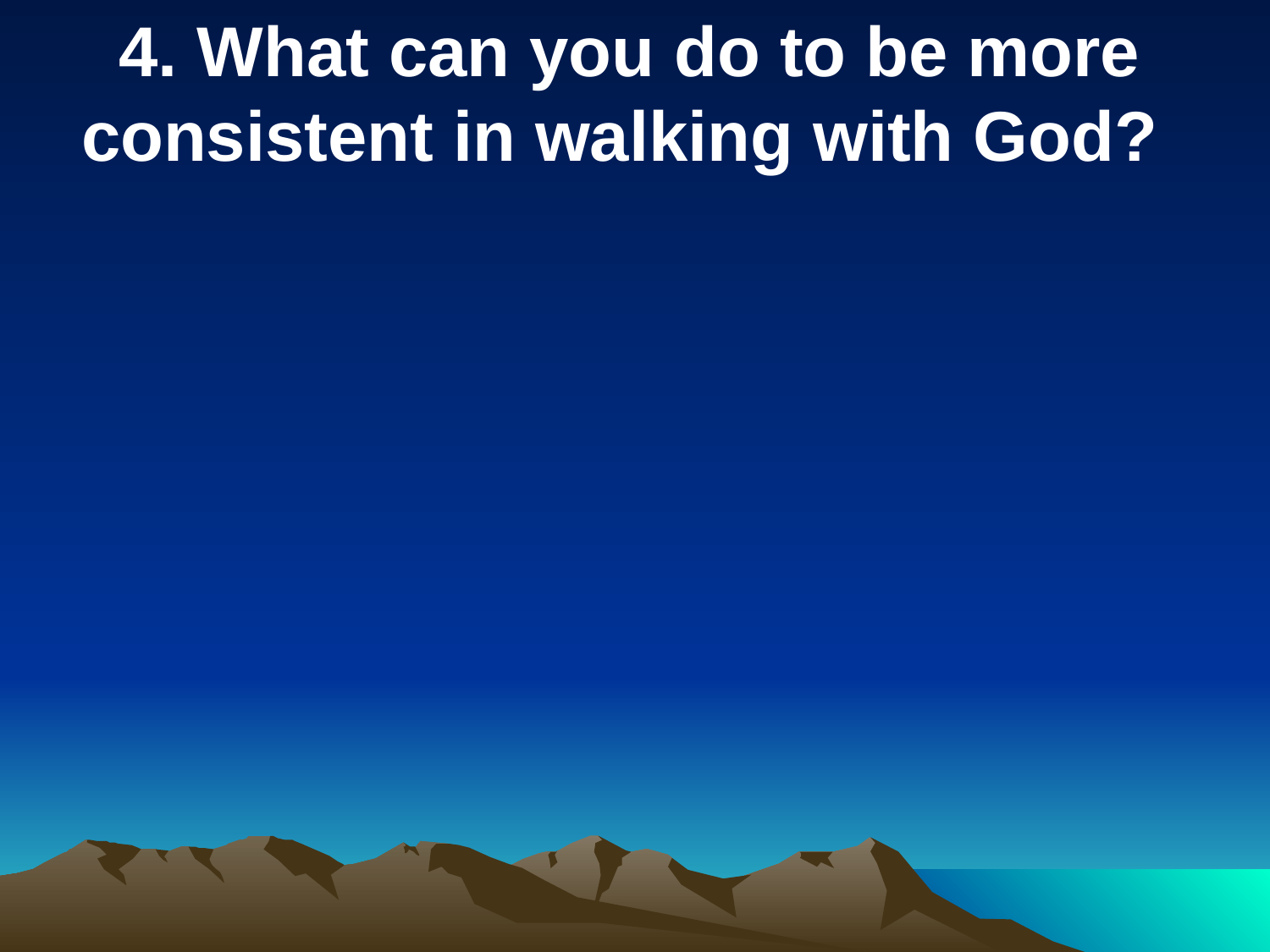

4. What can you do to be more consistent in walking with God?